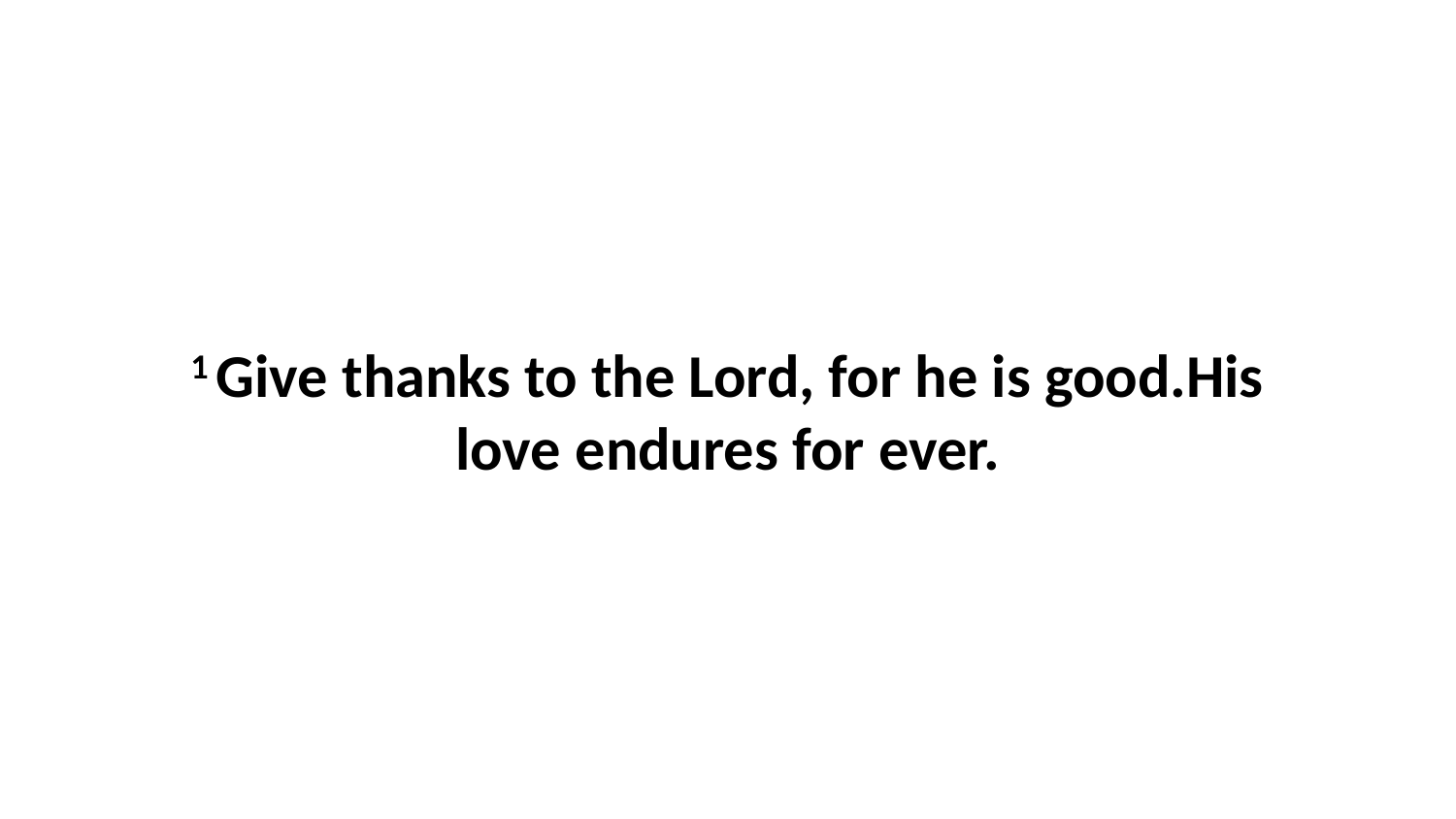

1 Give thanks to the Lord, for he is good.His love endures for ever.